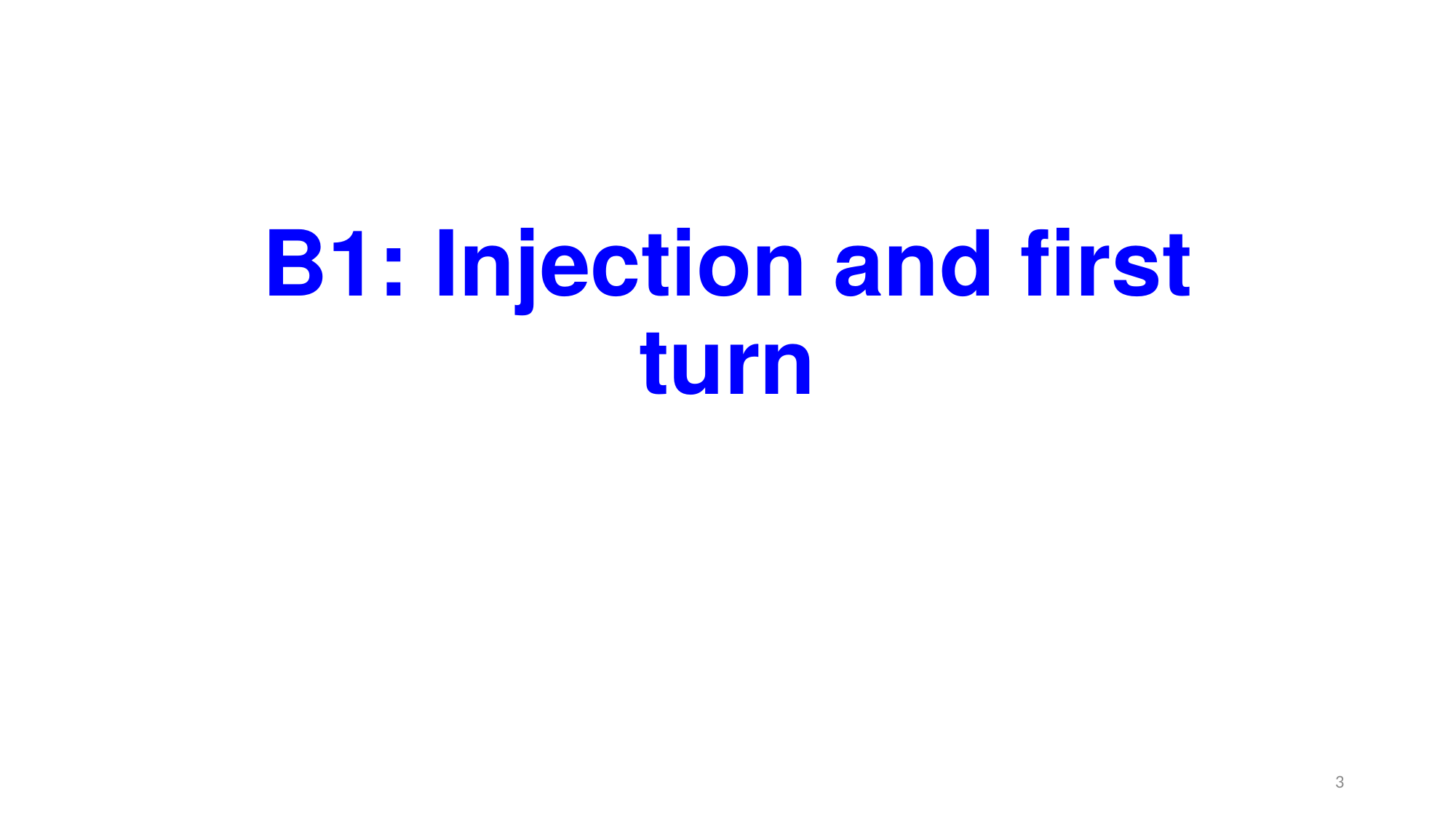

# B1: Injection and first turn
3